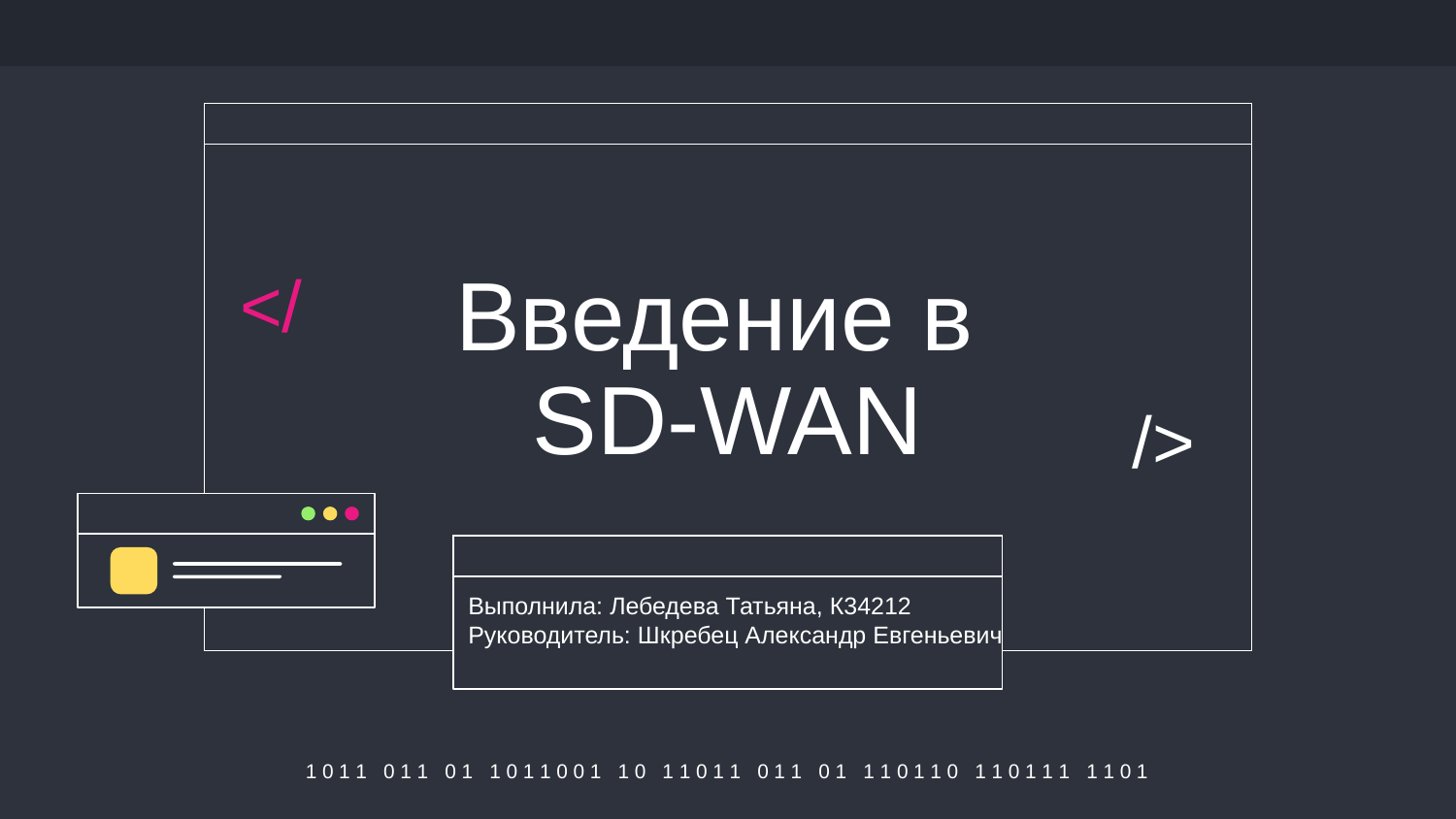

# Введение в SD-WAN
</
/>

Выполнила: Лебедева Татьяна, К34212
Руководитель: Шкребец Александр Евгеньевич